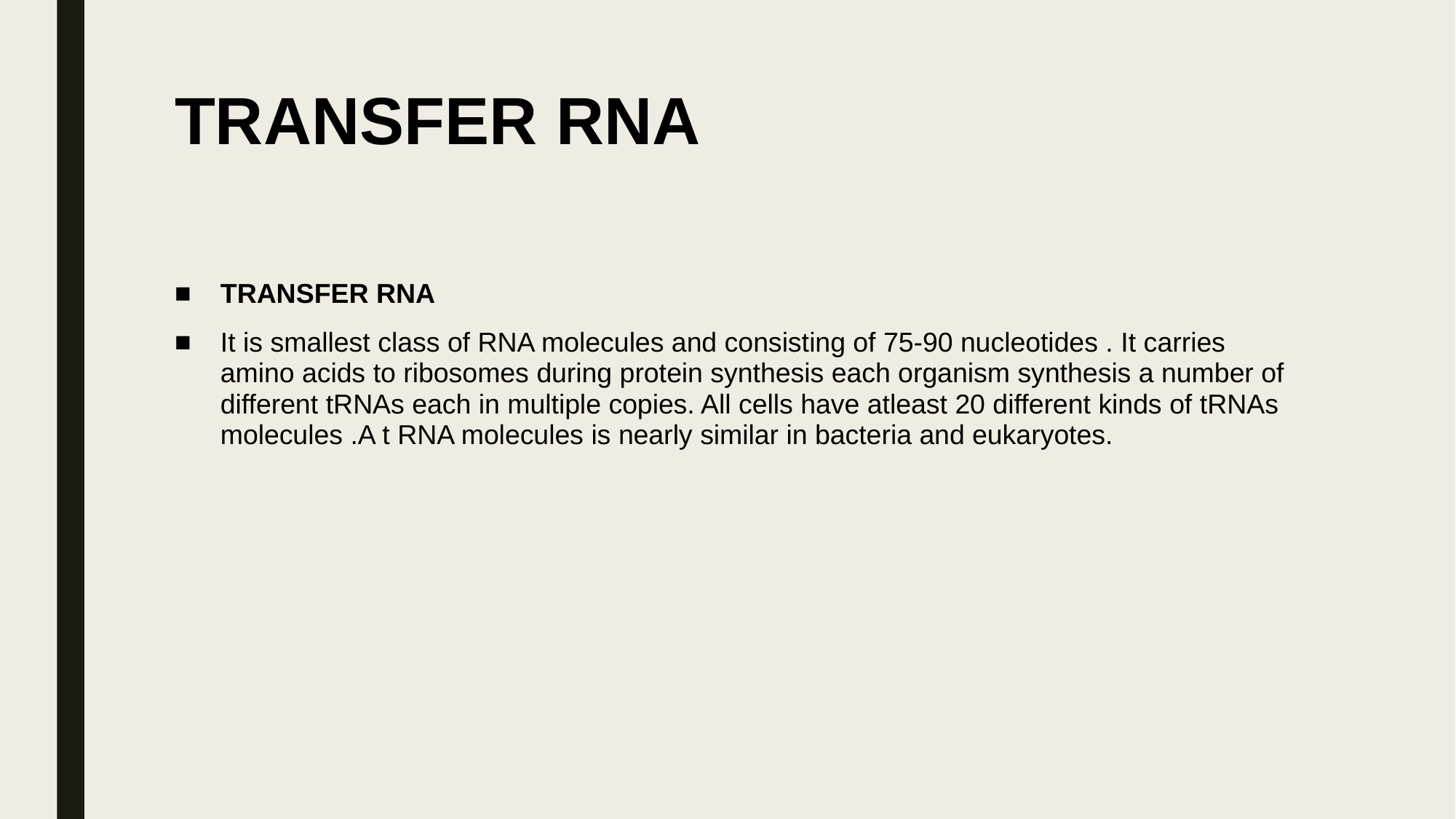

# TRANSFER RNA
TRANSFER RNA
It is smallest class of RNA molecules and consisting of 75-90 nucleotides . It carries amino acids to ribosomes during protein synthesis each organism synthesis a number of different tRNAs each in multiple copies. All cells have atleast 20 different kinds of tRNAs molecules .A t RNA molecules is nearly similar in bacteria and eukaryotes.